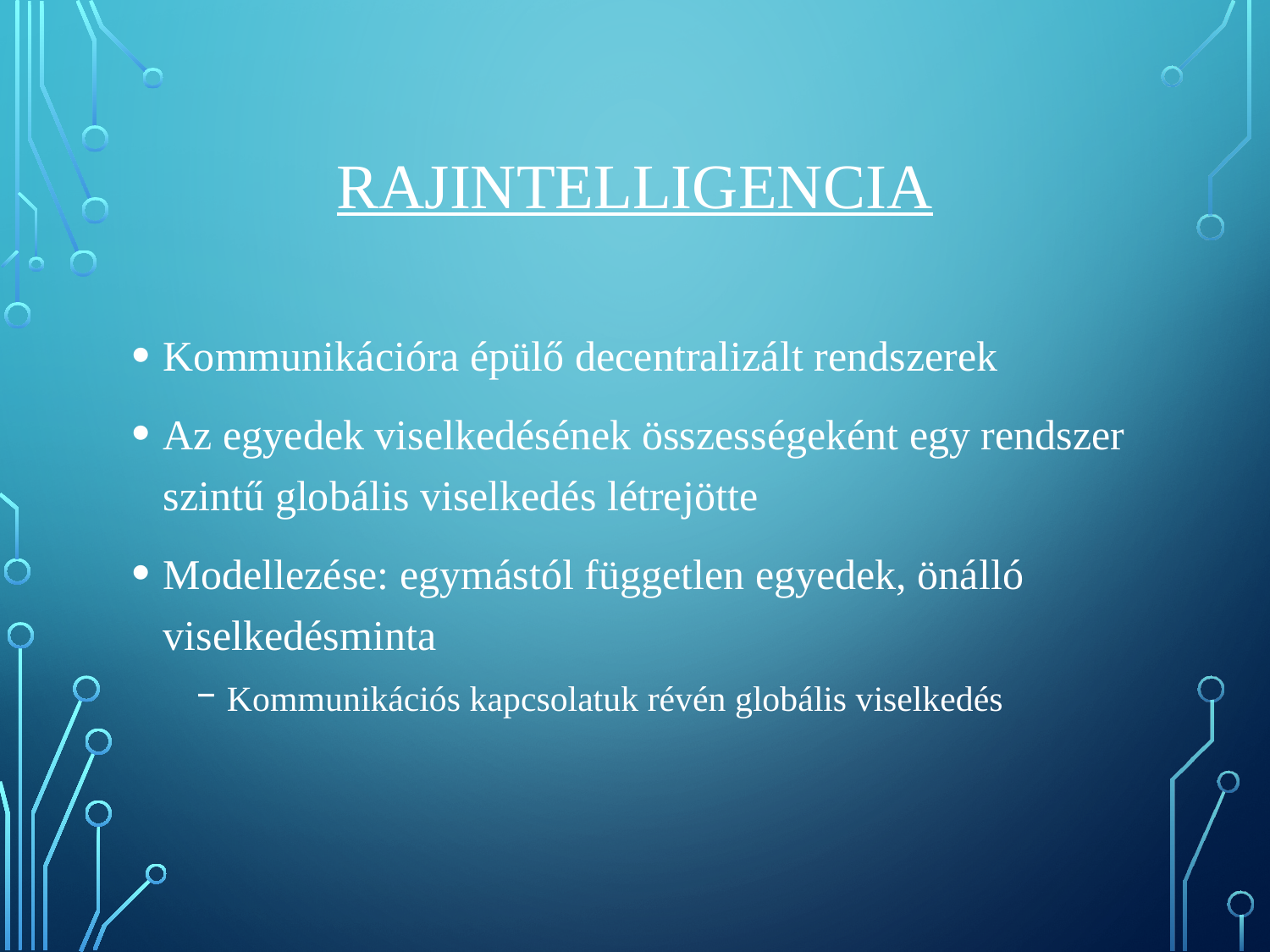

# Rajintelligencia
Kommunikációra épülő decentralizált rendszerek
Az egyedek viselkedésének összességeként egy rendszer szintű globális viselkedés létrejötte
Modellezése: egymástól független egyedek, önálló viselkedésminta
Kommunikációs kapcsolatuk révén globális viselkedés